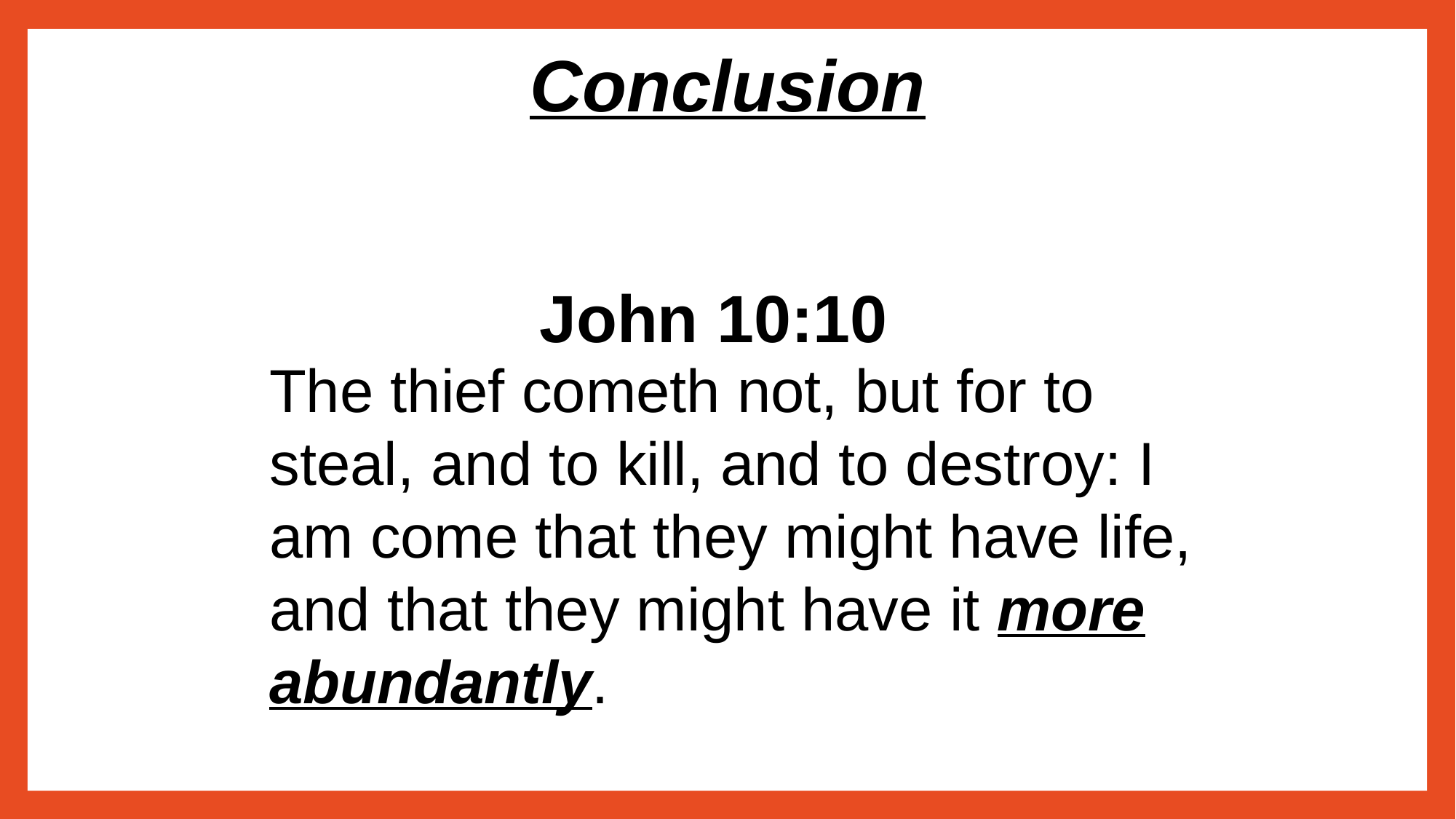

# Conclusion
John 10:10

The thief cometh not, but for to steal, and to kill, and to destroy: I am come that they might have life, and that they might have it more abundantly.